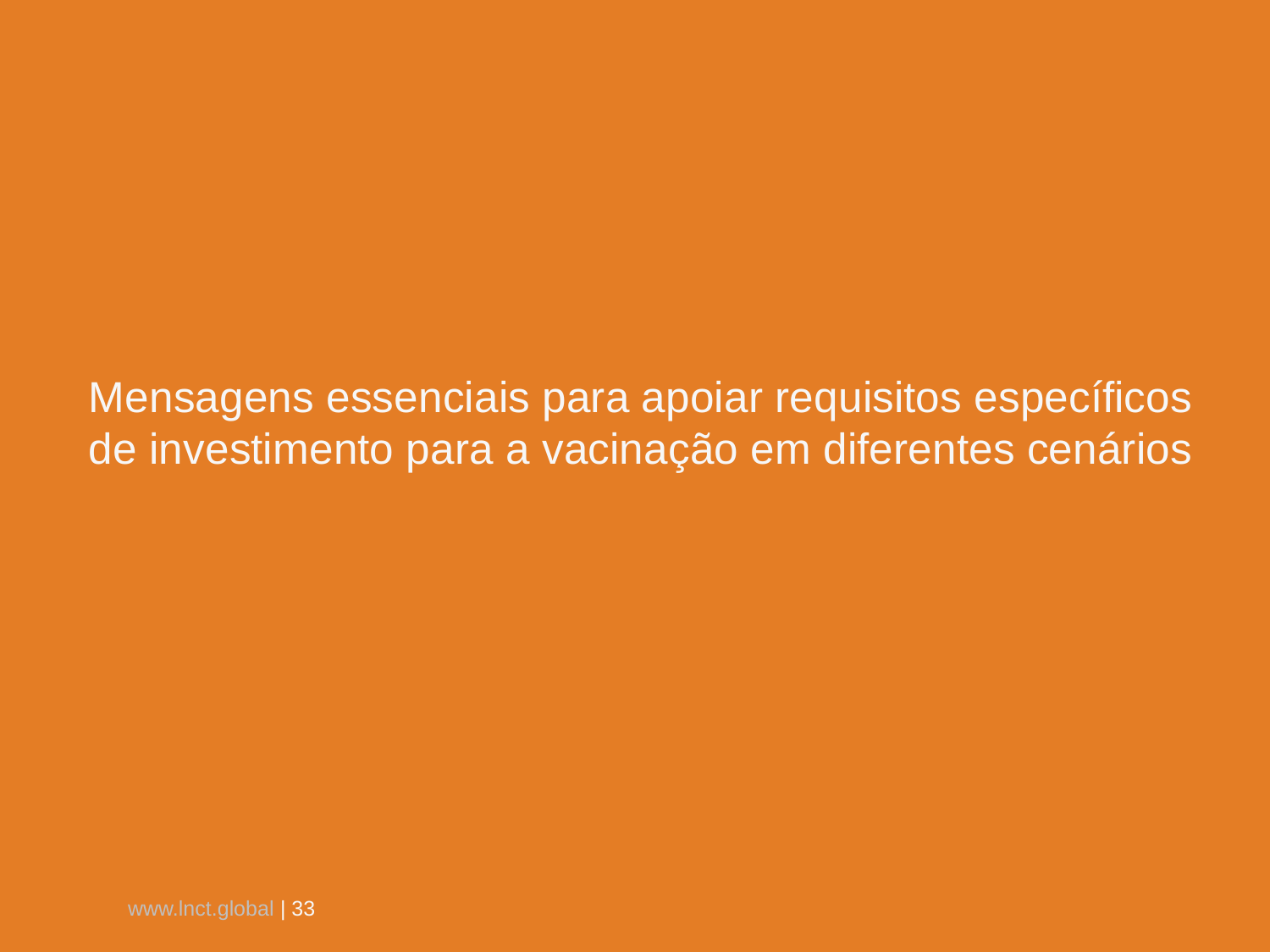

# Mensagens essenciais para apoiar requisitos específicos de investimento para a vacinação em diferentes cenários
www.lnct.global | 33